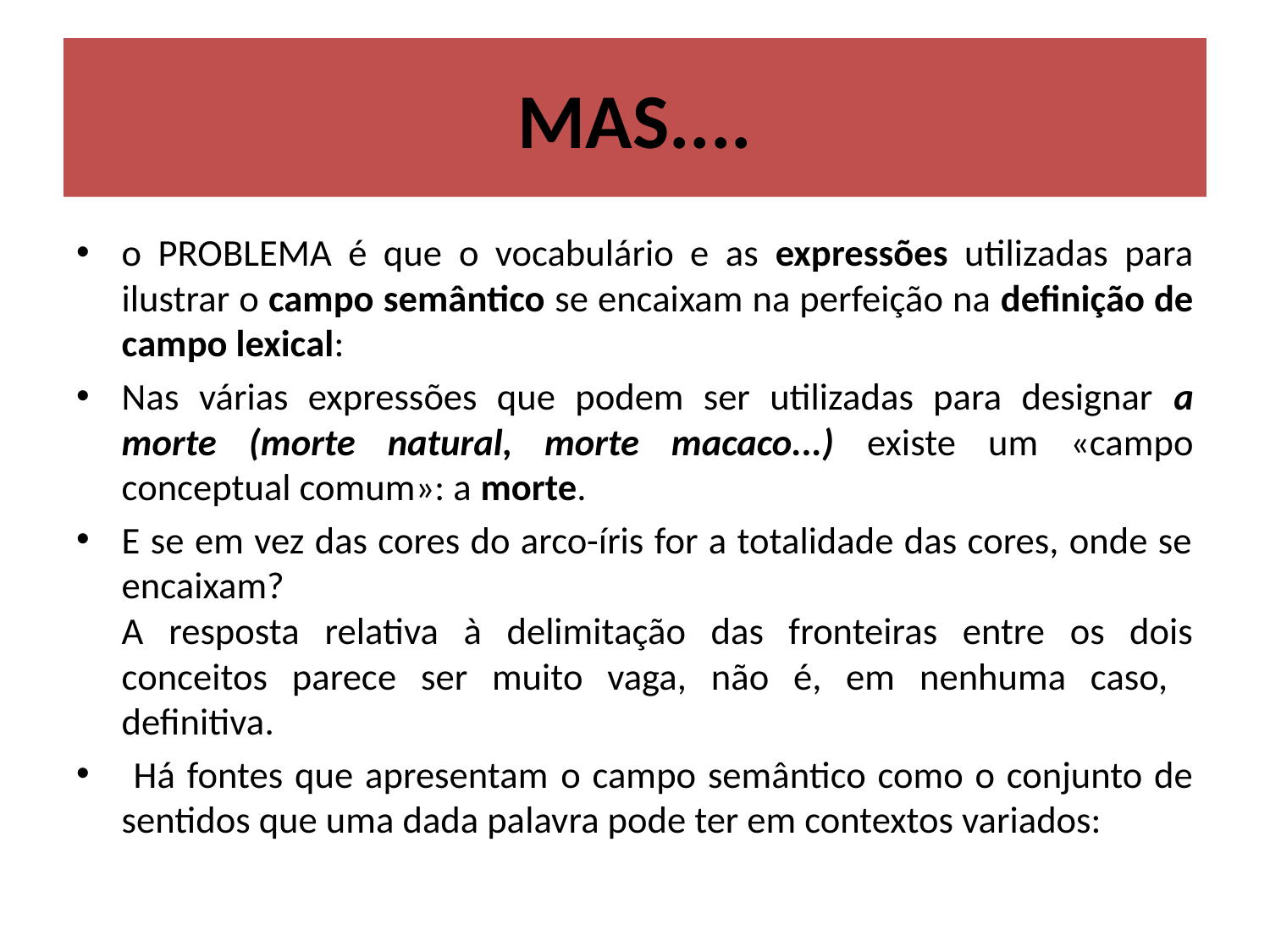

# MAS....
o PROBLEMA é que o vocabulário e as expressões utilizadas para ilustrar o campo semântico se encaixam na perfeição na definição de campo lexical:
Nas várias expressões que podem ser utilizadas para designar a morte (morte natural, morte macaco...) existe um «campo conceptual comum»: a morte.
E se em vez das cores do arco-íris for a totalidade das cores, onde se encaixam?
A resposta relativa à delimitação das fronteiras entre os dois conceitos parece ser muito vaga, não é, em nenhuma caso,  definitiva.
 Há fontes que apresentam o campo semântico como o conjunto de sentidos que uma dada palavra pode ter em contextos variados: